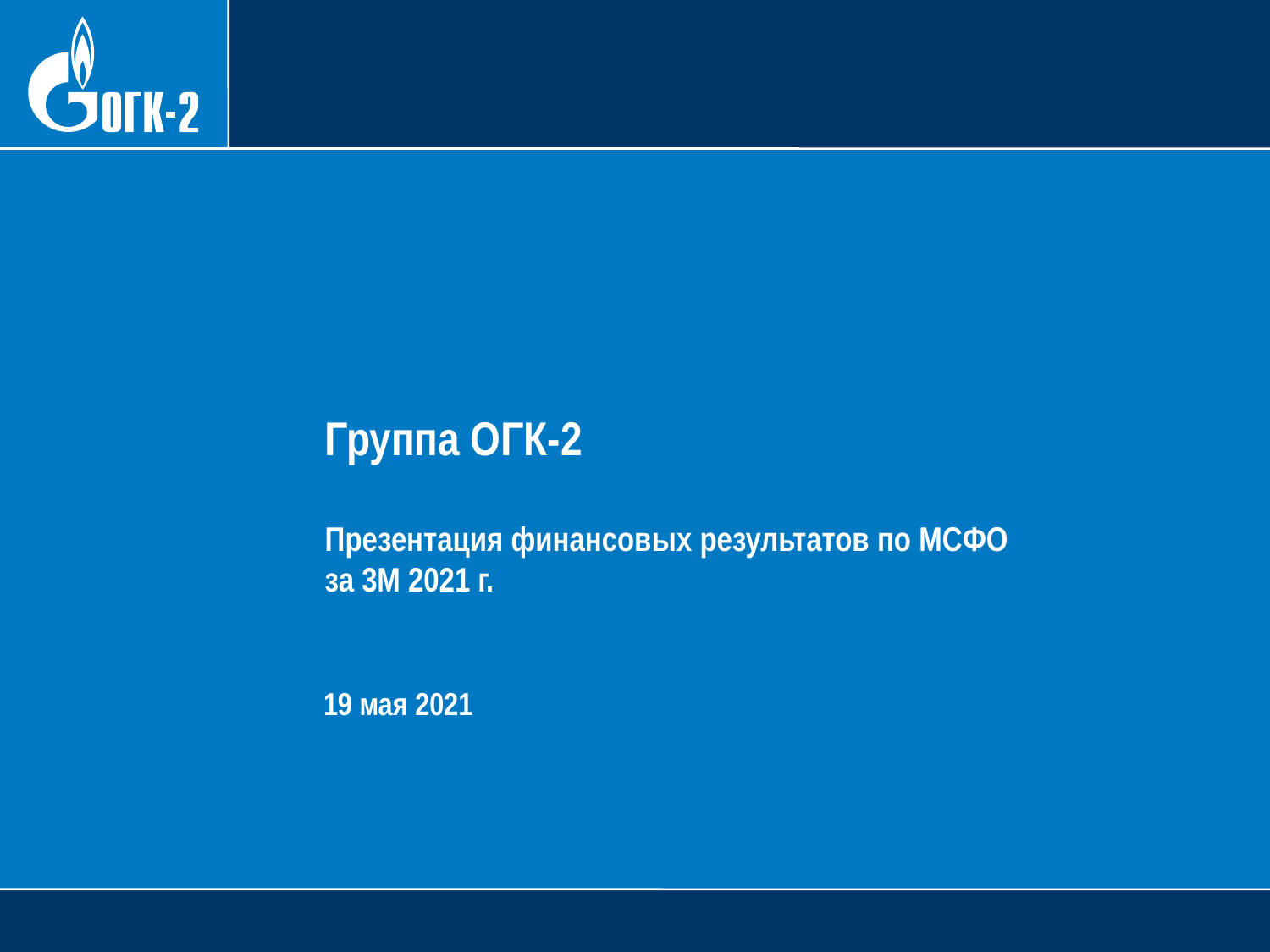

Группа ОГК-2
Презентация финансовых результатов по МСФО
за 3М 2021 г.
19 мая 2021